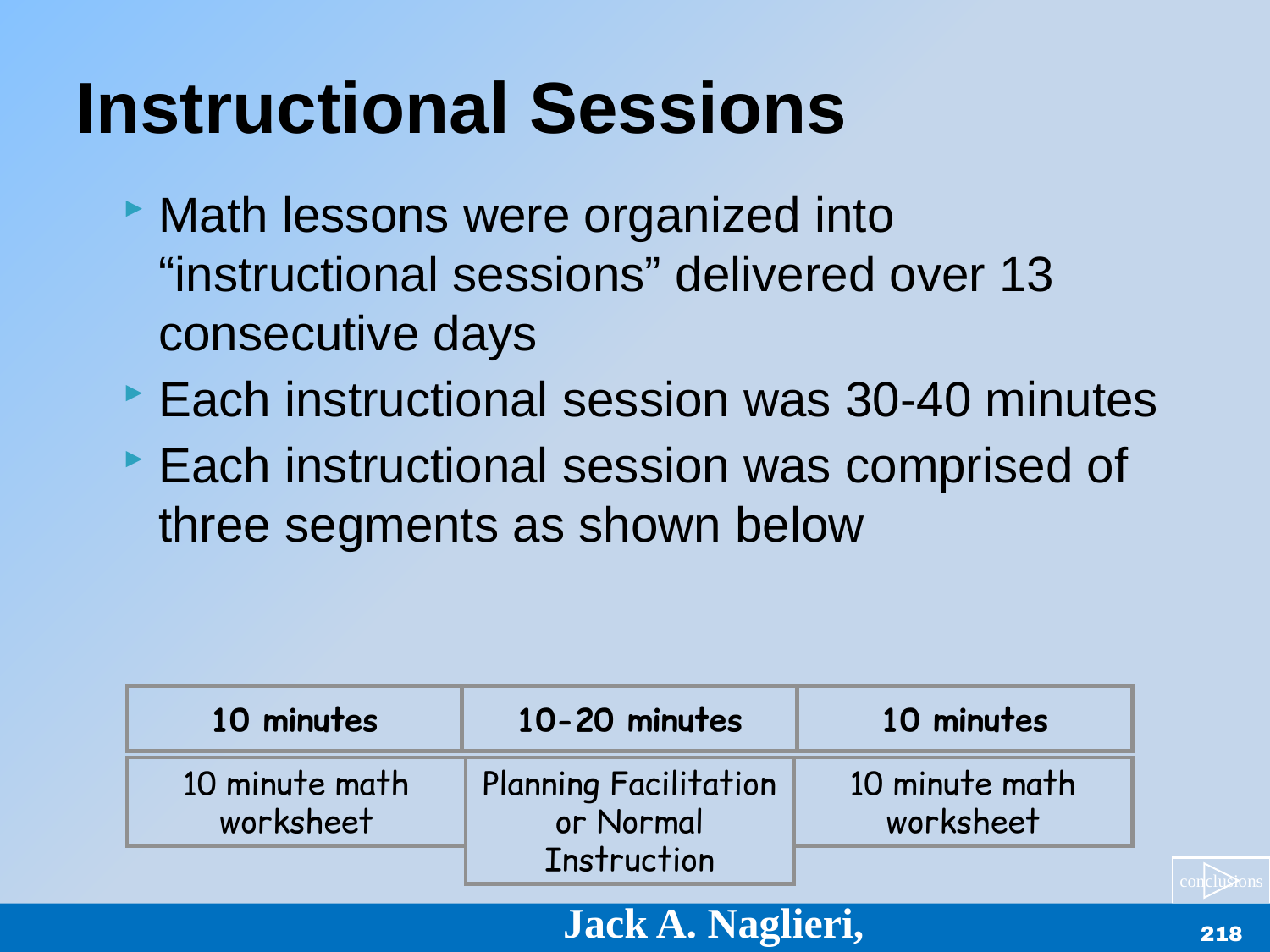

# Instructional Sessions
Math lessons were organized into “instructional sessions” delivered over 13 consecutive days
Each instructional session was 30-40 minutes
Each instructional session was comprised of three segments as shown below

10 minutes
10-20 minutes
10 minutes
10 minute math worksheet
Planning Facilitation or Normal Instruction
10 minute math worksheet
Jack A. Naglieri, Ph.D.  George Mason Univ, Fairfax, VA 22030.  naglieri@gmu.edu
218